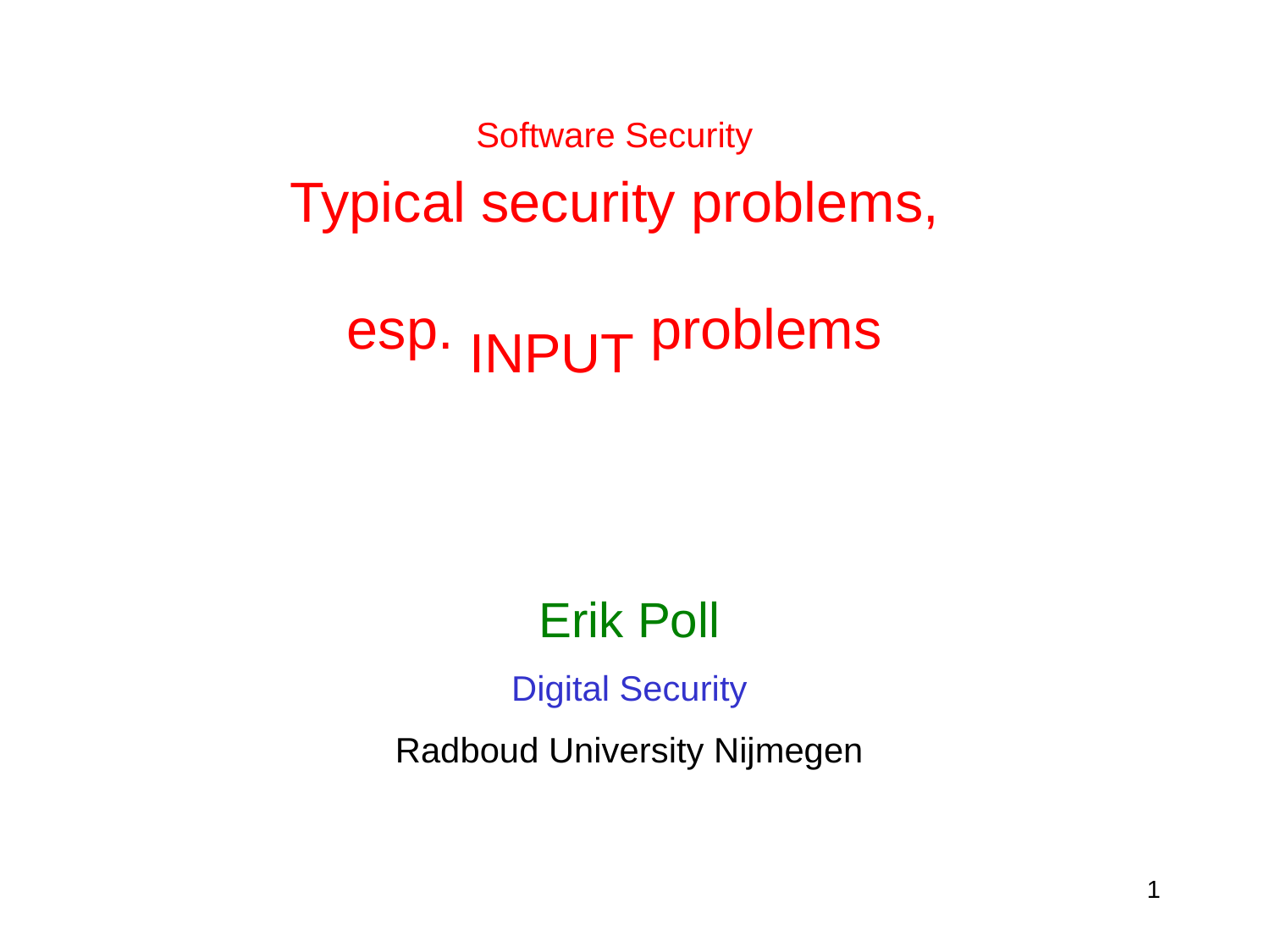

# Software Security Typical security problems, esp. INPUT problems
Erik Poll
Digital Security
Radboud University Nijmegen

1